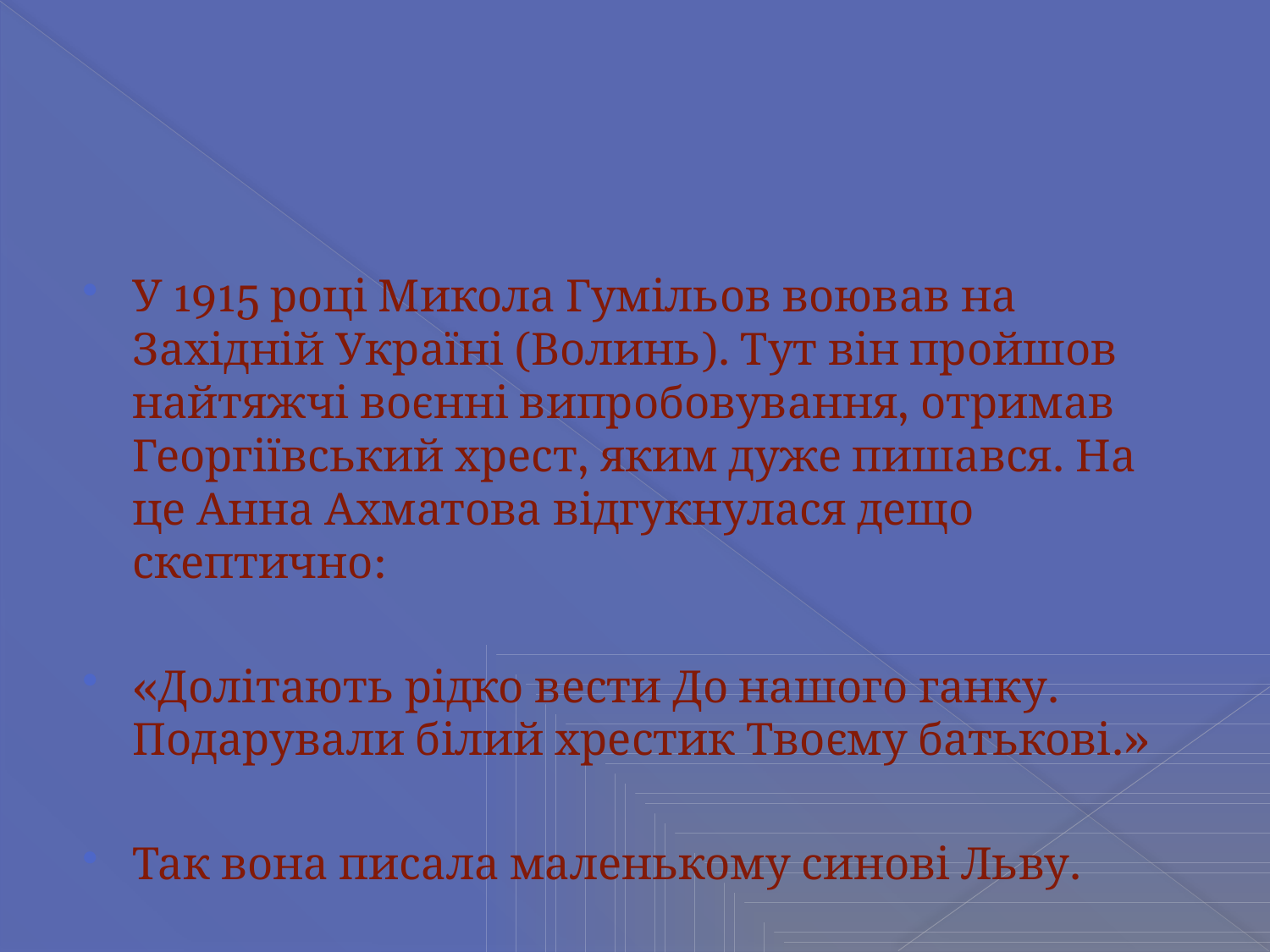

#
У 1915 році Микола Гумільов воював на Західній Україні (Волинь). Тут він пройшов найтяжчі воєнні випробовування, отримав Георгіївський хрест, яким дуже пишався. На це Анна Ахматова відгукнулася дещо скептично:

«Долітають рідко вести До нашого ганку. Подарували білий хрестик Твоєму батькові.»

Так вона писала маленькому синові Льву.